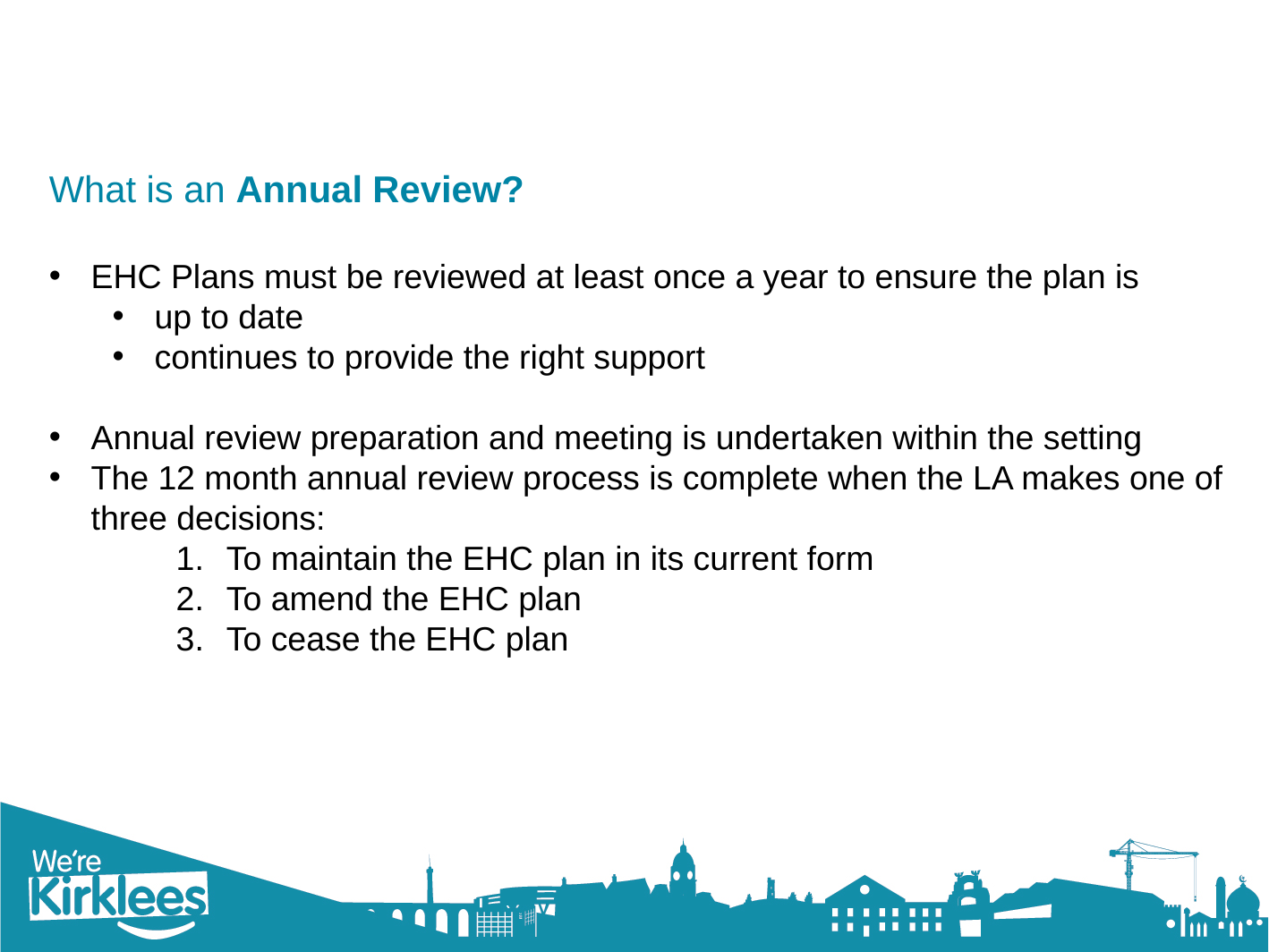

What is an Annual Review?

EHC Plans must be reviewed at least once a year to ensure the plan is
up to date
continues to provide the right support

Annual review preparation and meeting is undertaken within the setting
The 12 month annual review process is complete when the LA makes one of three decisions:
To maintain the EHC plan in its current form
To amend the EHC plan
To cease the EHC plan